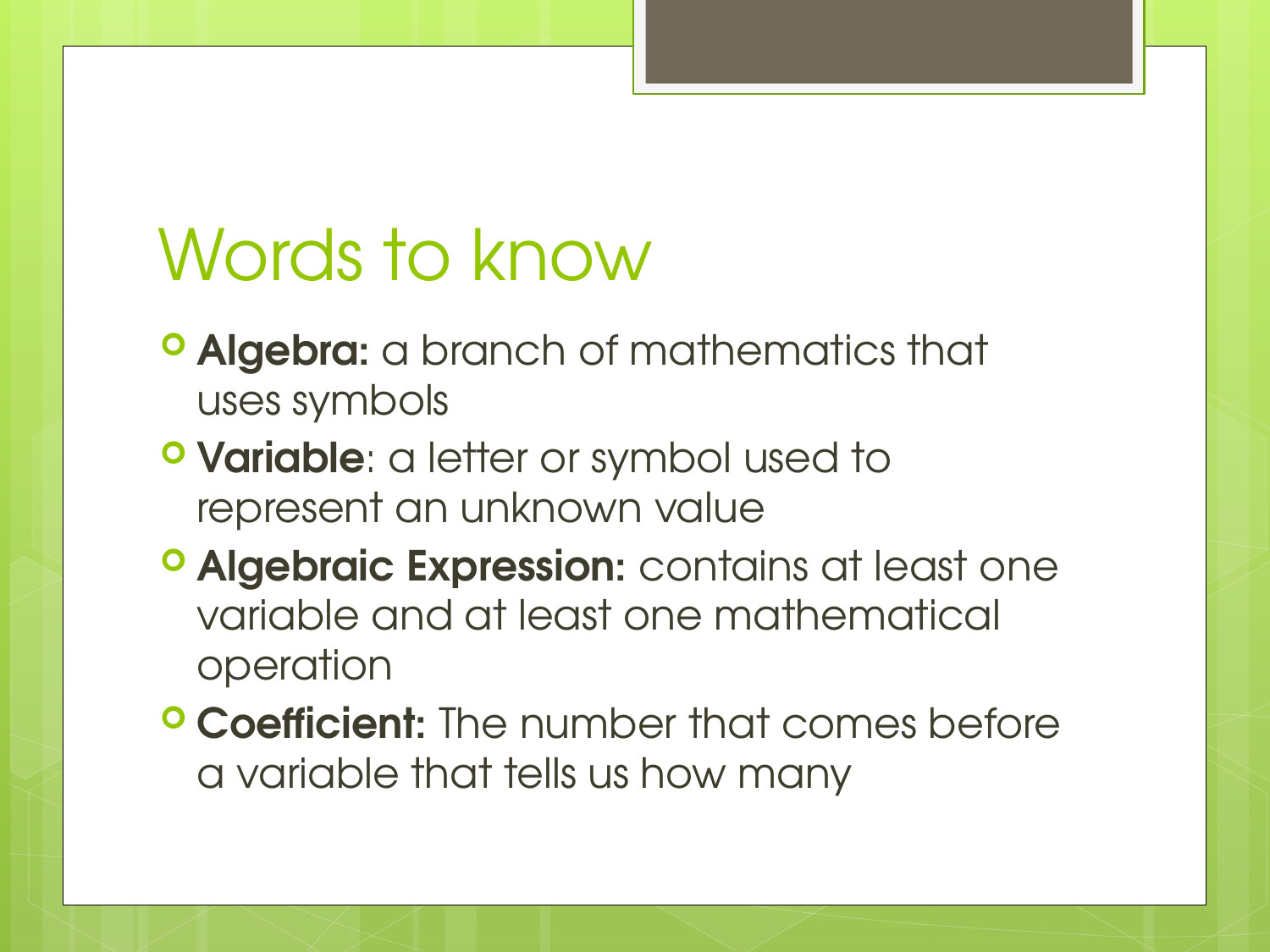

# Words to know
Algebra: a branch of mathematics that uses symbols
Variable: a letter or symbol used to represent an unknown value
Algebraic Expression: contains at least one variable and at least one mathematical operation
Coefficient: The number that comes before a variable that tells us how many